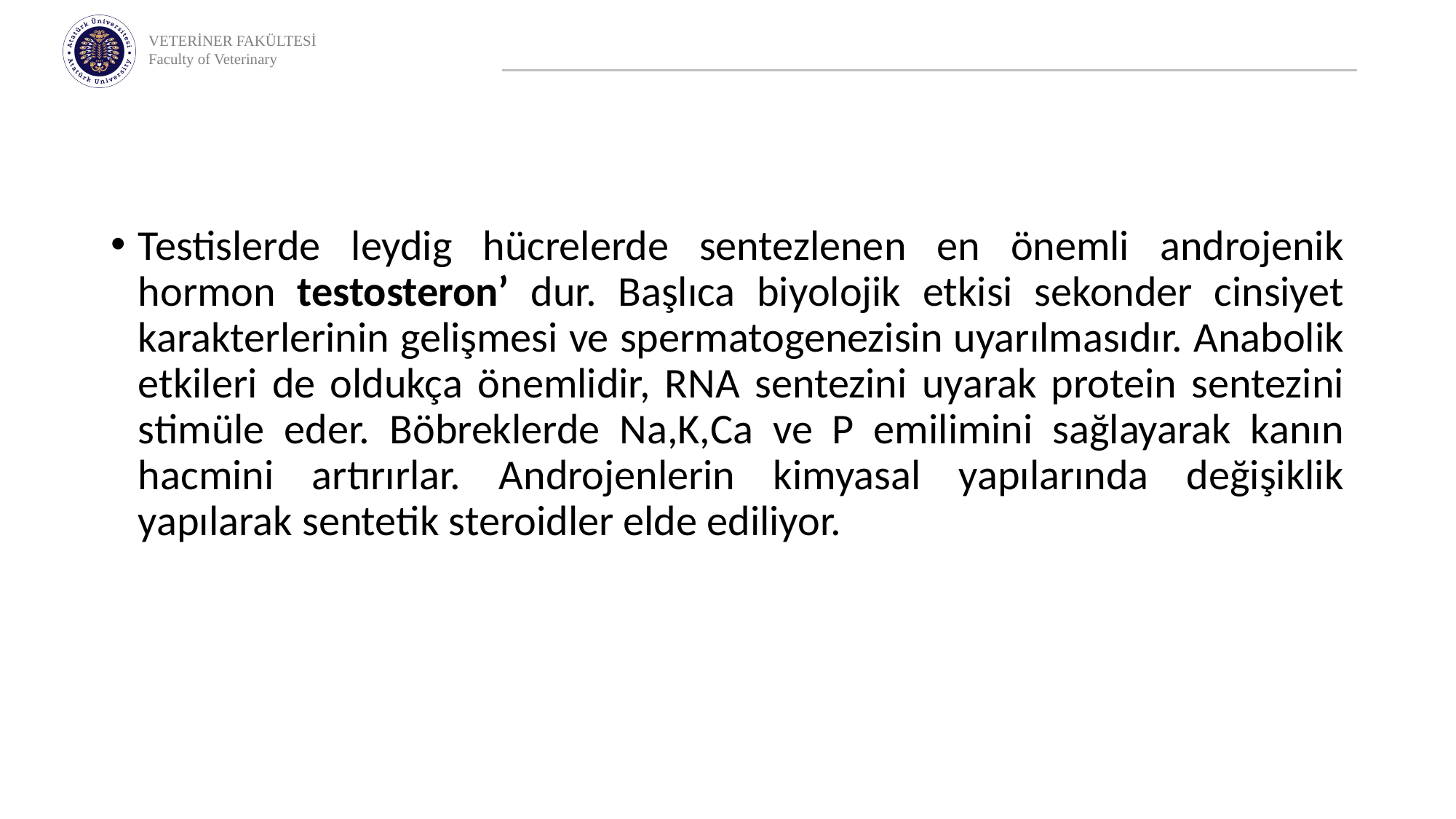

Testislerde leydig hücrelerde sentezlenen en önemli androjenik hormon testosteron’ dur. Başlıca biyolojik etkisi sekonder cinsiyet karakterlerinin gelişmesi ve spermatogenezisin uyarılmasıdır. Anabolik etkileri de oldukça önemlidir, RNA sentezini uyarak protein sentezini stimüle eder. Böbreklerde Na,K,Ca ve P emilimini sağlayarak kanın hacmini artırırlar. Androjenlerin kimyasal yapılarında değişiklik yapılarak sentetik steroidler elde ediliyor.